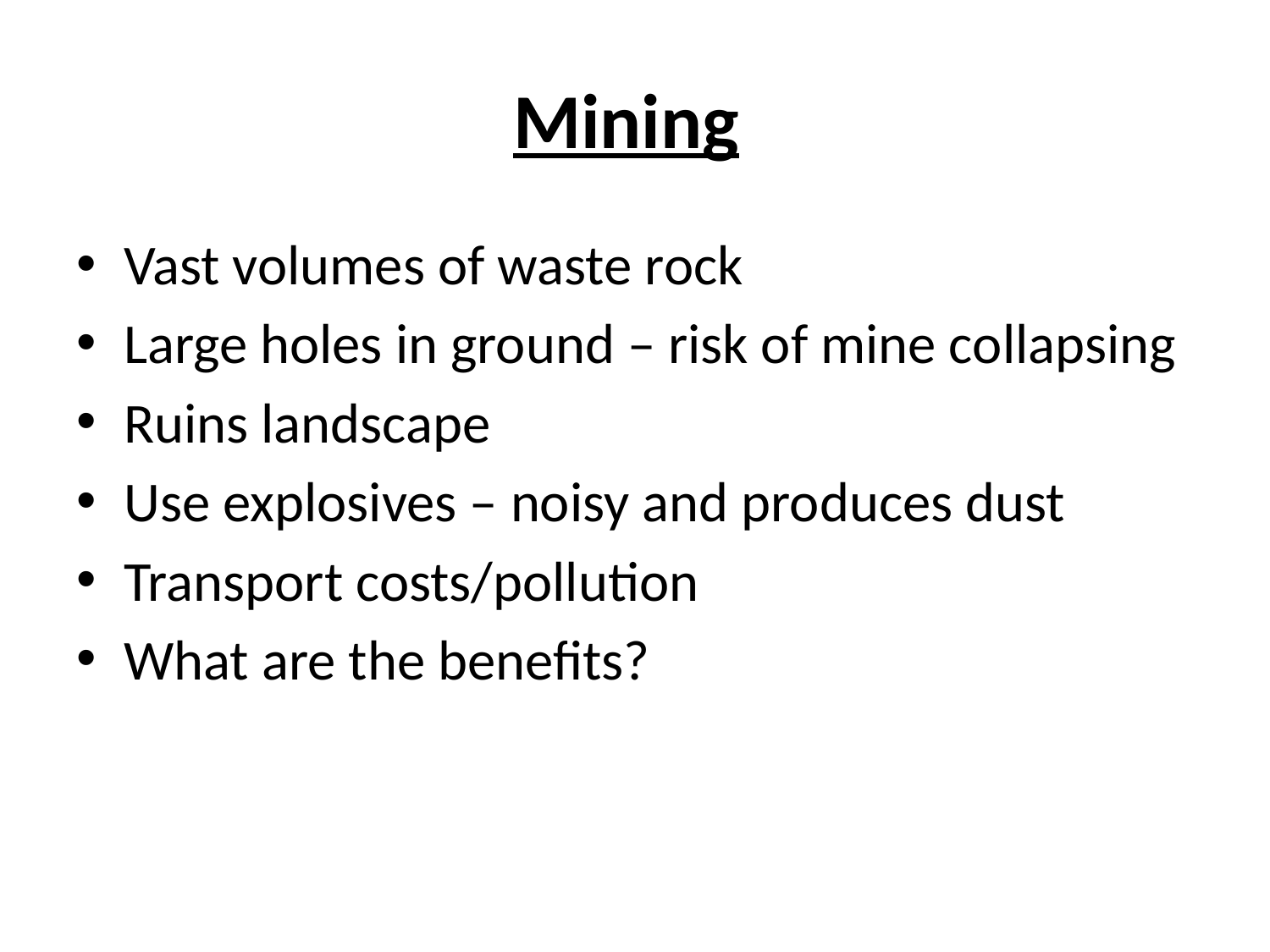

# Mining
Vast volumes of waste rock
Large holes in ground – risk of mine collapsing
Ruins landscape
Use explosives – noisy and produces dust
Transport costs/pollution
What are the benefits?